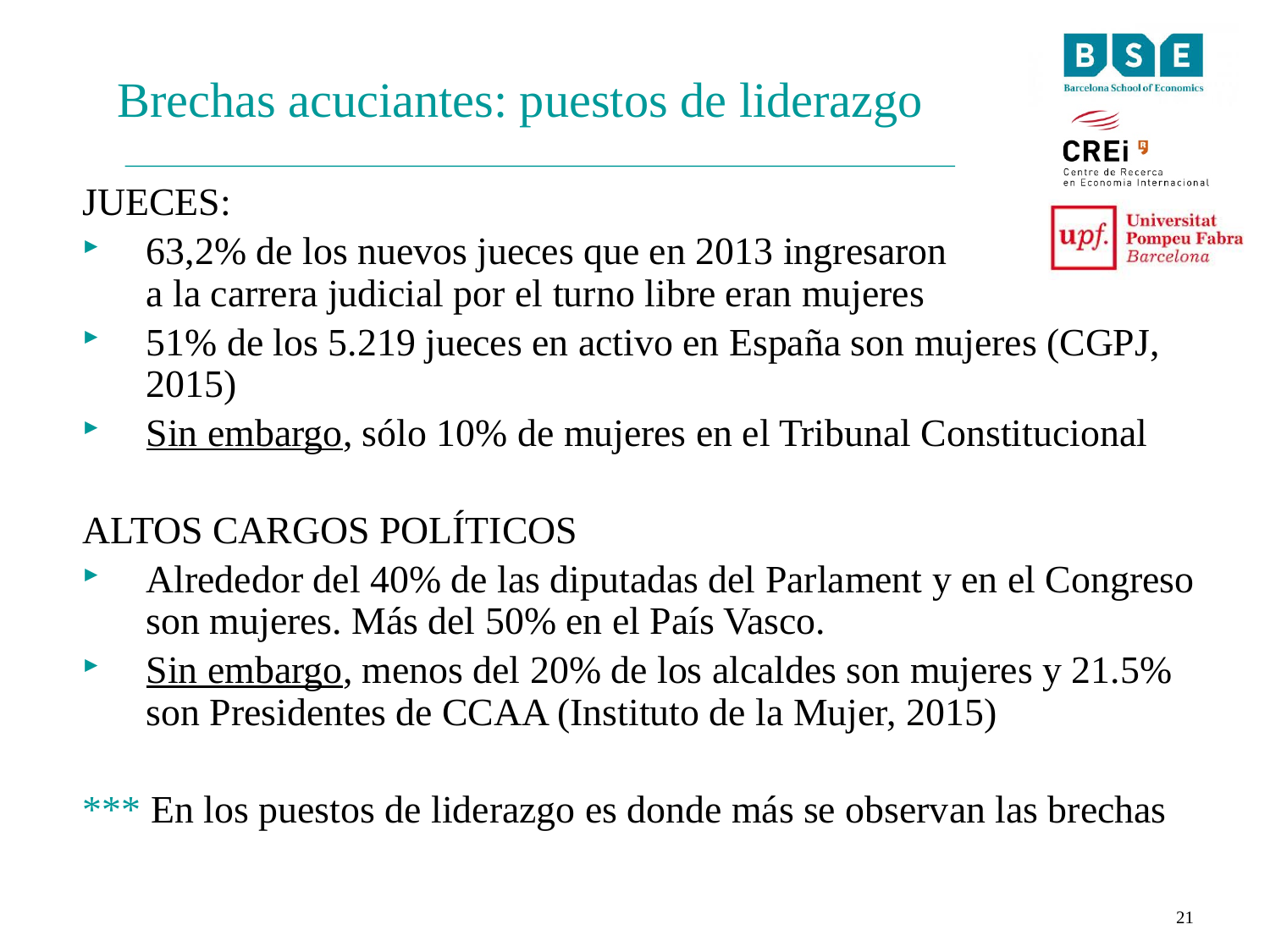

Brechas acuciantes: puestos de liderazgo

JUECES:
63,2% de los nuevos jueces que en 2013 ingresaron
a la carrera judicial por el turno libre eran mujeres
51% de los 5.219 jueces en activo en España son mujeres (CGPJ, 2015)
Sin embargo, sólo 10% de mujeres en el Tribunal Constitucional

ALTOS CARGOS POLÍTICOS
Alrededor del 40% de las diputadas del Parlament y en el Congreso son mujeres. Más del 50% en el País Vasco.
Sin embargo, menos del 20% de los alcaldes son mujeres y 21.5% son Presidentes de CCAA (Instituto de la Mujer, 2015)

*** En los puestos de liderazgo es donde más se observan las brechas
21